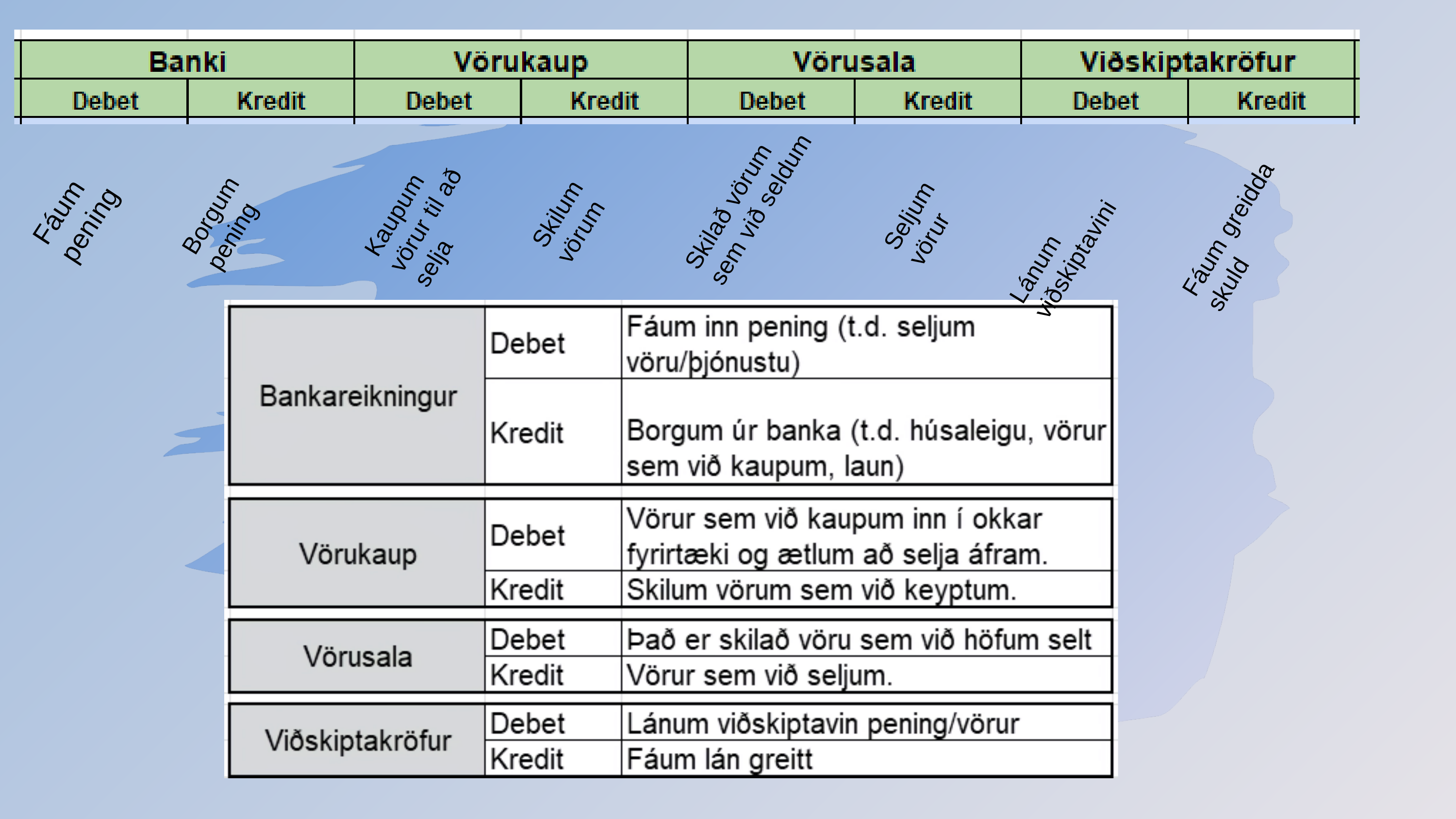

Fáum pening
Skilað vörum sem við seldum
Kaupum vörur til að selja
Borgum pening
Skilum vörum
Seljum vörur
Fáum greidda skuld
Lánum viðskiptavini